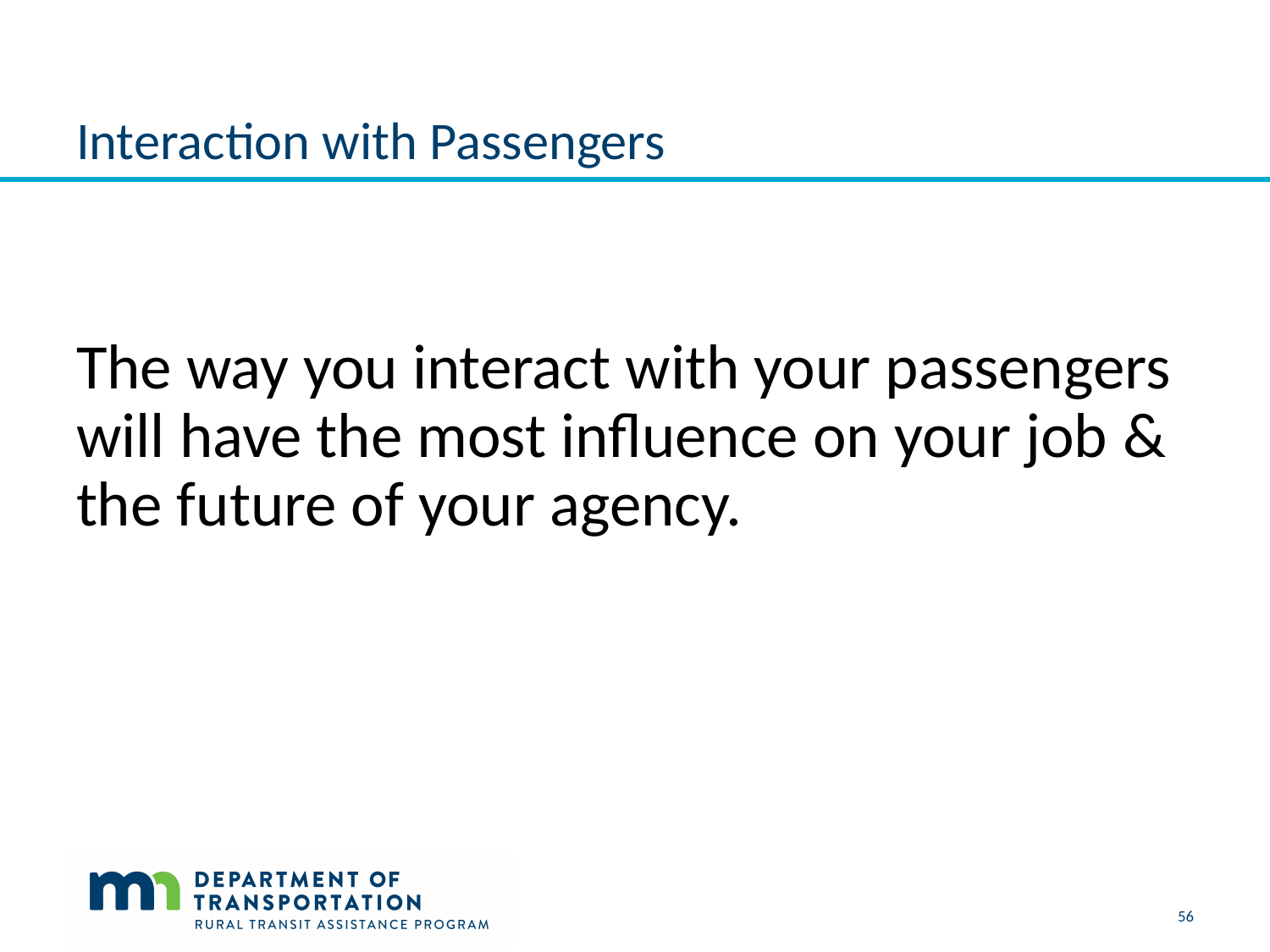

# Interaction with Passengers

The way you interact with your passengers will have the most influence on your job & the future of your agency.

56